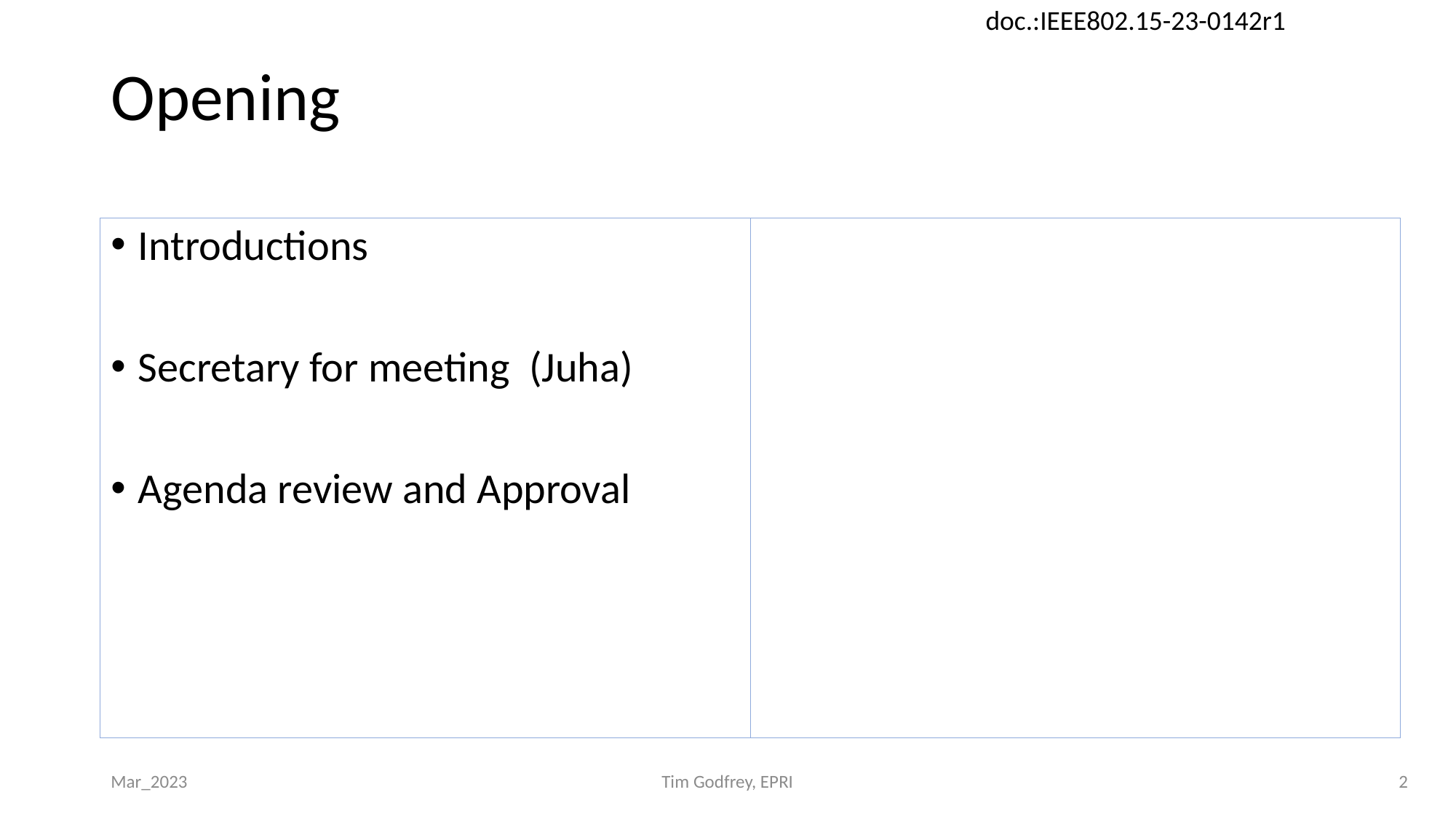

# Opening

Introductions

Secretary for meeting  (Juha)

Agenda review and Approval

Mar_2023
Tim Godfrey, EPRI
2